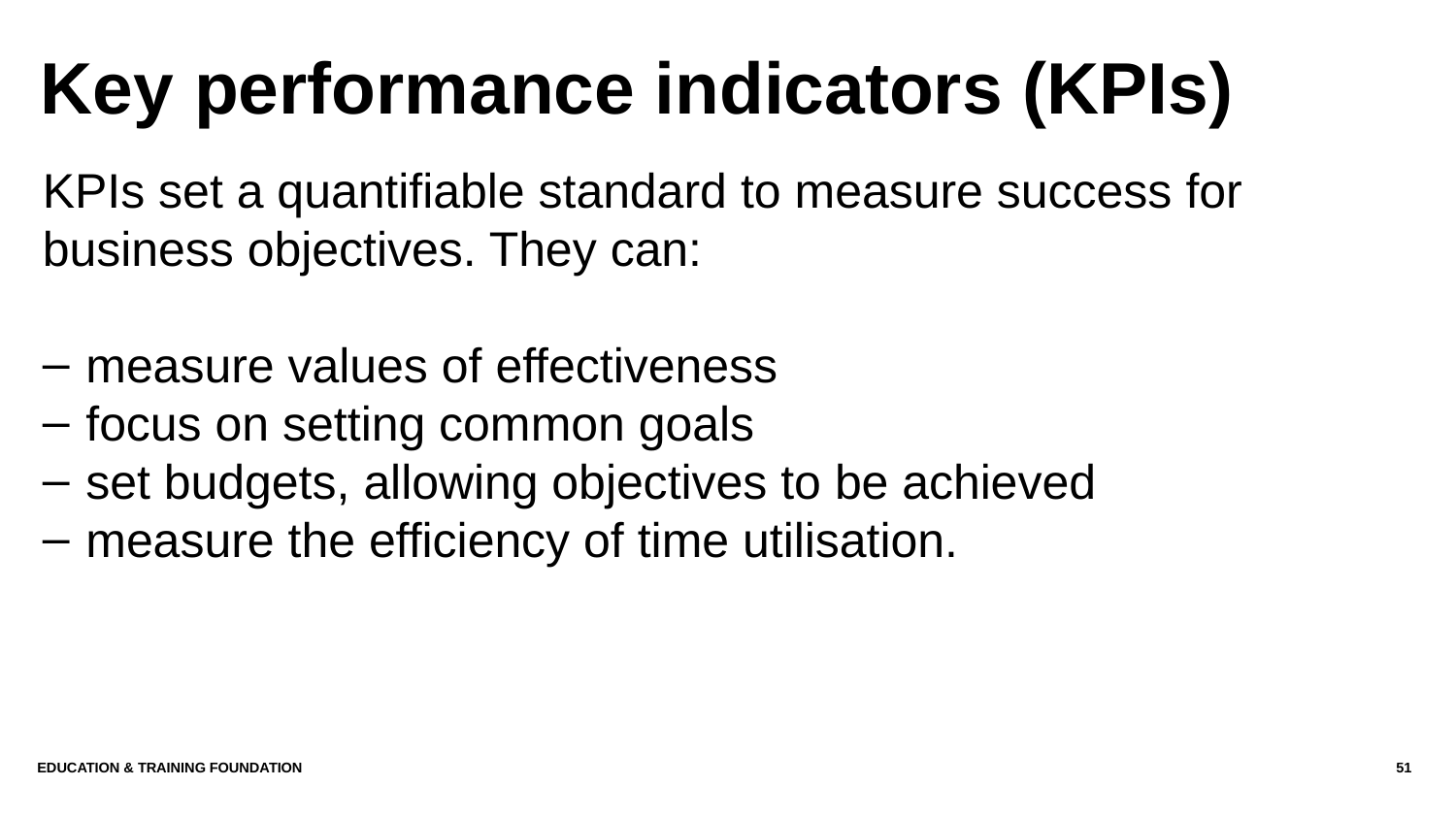

# Key performance indicators (KPIs)
KPIs set a quantifiable standard to measure success for business objectives. They can:

measure values of effectiveness
focus on setting common goals
set budgets, allowing objectives to be achieved
measure the efficiency of time utilisation.

EDUCATION & TRAINING FOUNDATION
51